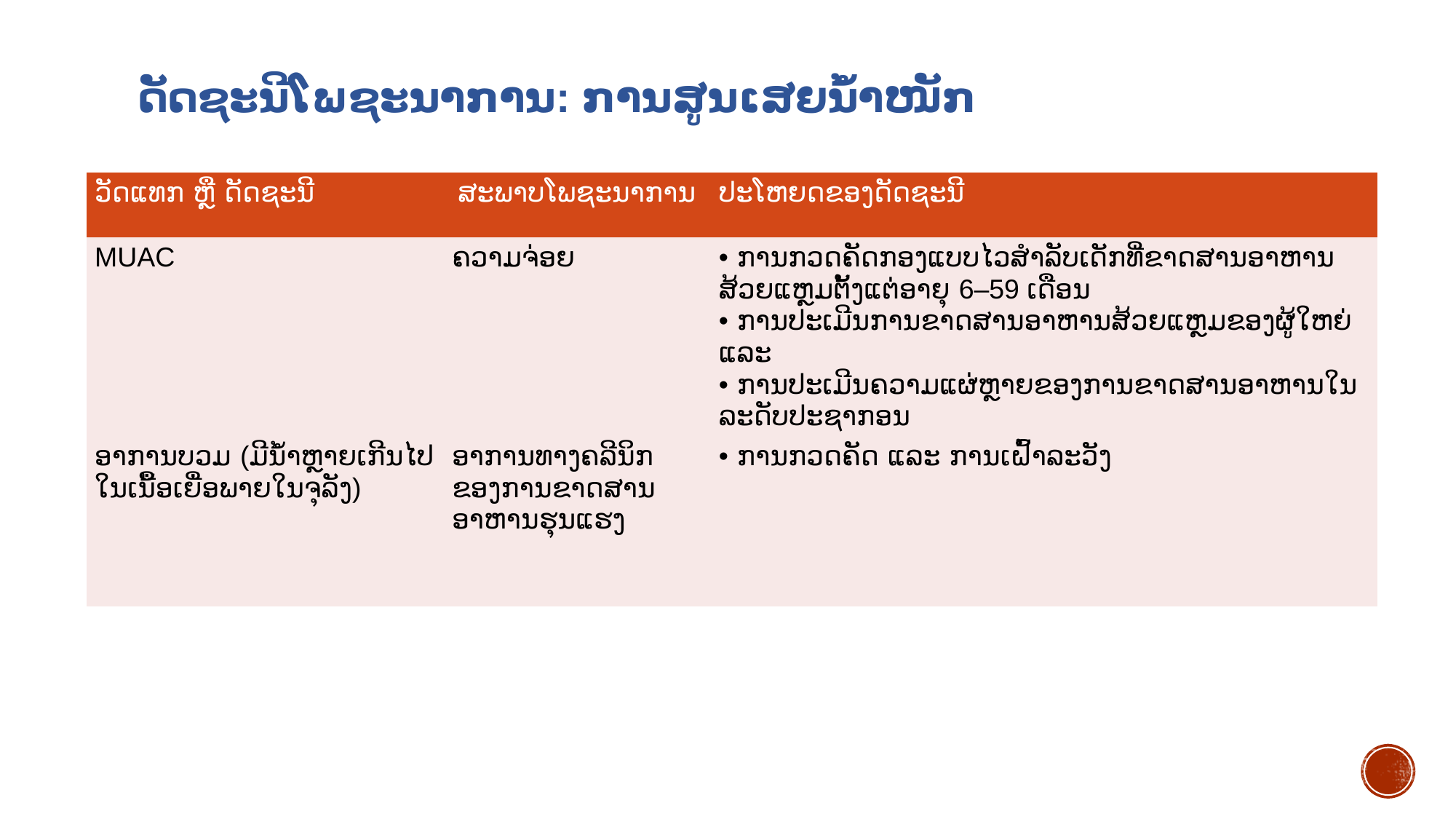

# ດັດຊະນີໂພຊະນາການ: ການສູນເສຍນ້ຳໜັກ
| ວັດແທກ ຫຼື ດັດຊະນີ | ສະພາບໂພຊະນາການ | ປະໂຫຍດຂອງດັດຊະນີ |
| --- | --- | --- |
| MUAC | ຄວາມຈ່ອຍ | ການກວດຄັດກອງແບບໄວສຳລັບເດັກທີ່ຂາດສານອາຫານສ້ວຍແຫຼມຕັ້ງແຕ່ອາຍຸ 6–59 ເດືອນ ການປະເມີນການຂາດສານອາຫານສ້ວຍແຫຼມຂອງຜູ້ໃຫຍ່ ແລະ ການປະເມີນຄວາມແຜ່ຫຼາຍຂອງການຂາດສານອາຫານໃນລະດັບປະຊາກອນ |
| ອາການບວມ (ມີນ້ຳຫຼາຍເກີນໄປໃນເນື້ອເຍື່ອພາຍໃນຈຸລັງ) | ອາການທາງຄລີນິກຂອງການຂາດສານອາຫານຮຸນແຮງ | ການກວດຄັດ ແລະ ການເຝົ້າລະວັງ |